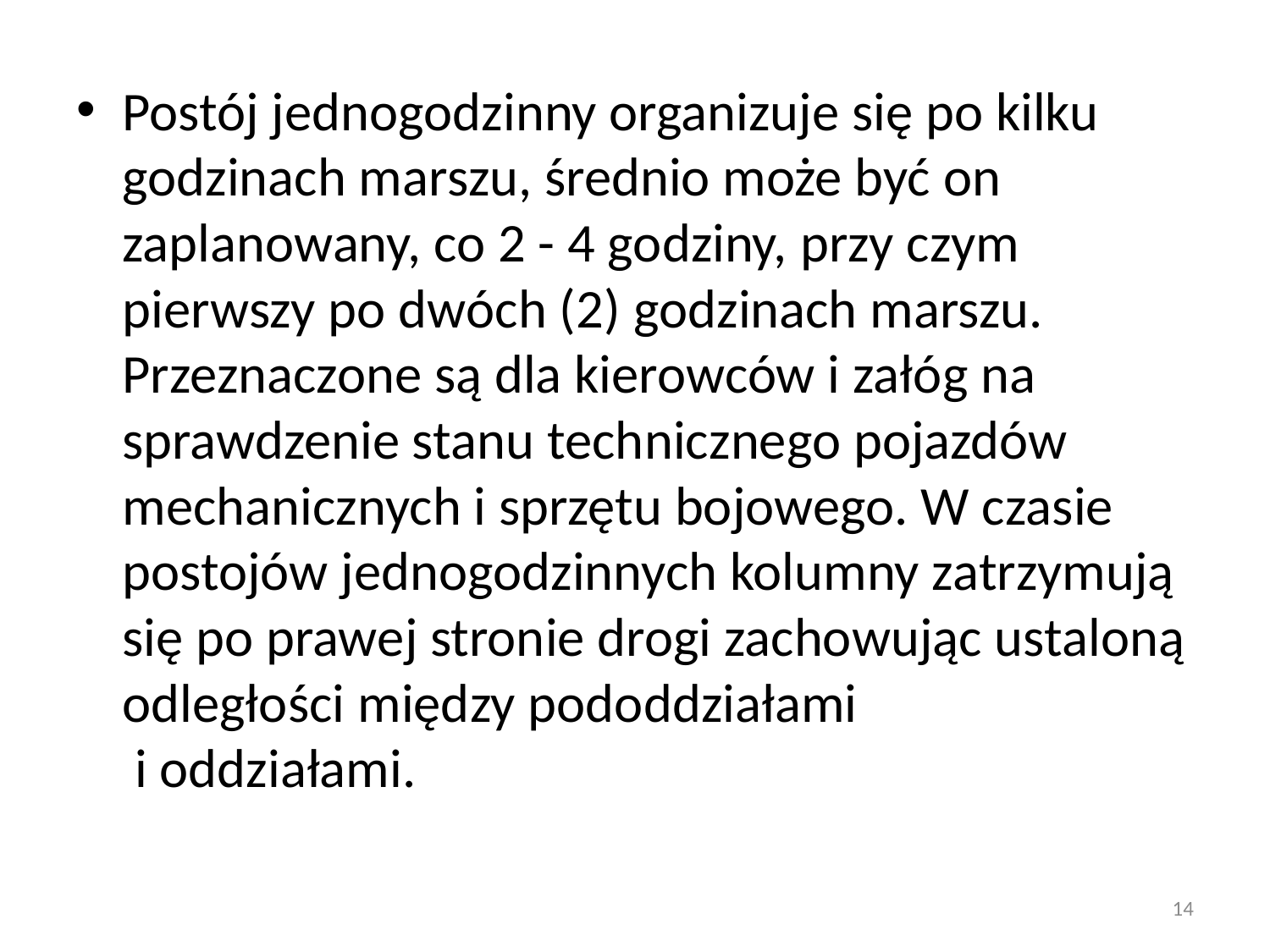

Postój jednogodzinny organizuje się po kilku godzinach marszu, średnio może być on zaplanowany, co 2 - 4 godziny, przy czym pierwszy po dwóch (2) godzinach marszu. Przeznaczone są dla kierowców i załóg na sprawdzenie stanu tech­nicznego pojazdów mechanicznych i sprzętu bojowego. W czasie postojów jednogodzinnych kolumny zatrzymują się po prawej stronie drogi zachowując ustaloną odległości między pododdziałami
 i oddziałami.

14